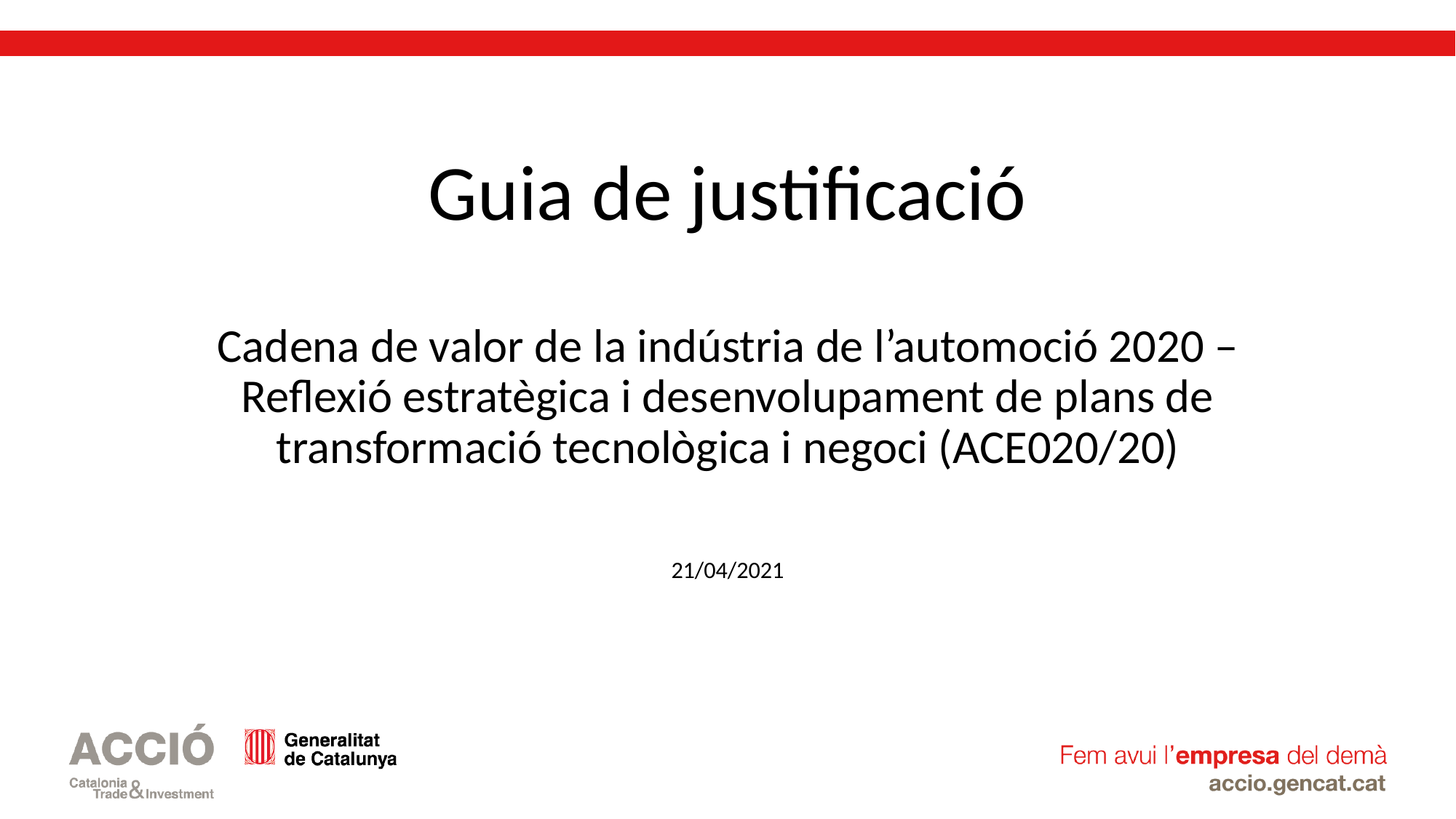

# Guia de justificació Cadena de valor de la indústria de l’automoció 2020 – Reflexió estratègica i desenvolupament de plans de transformació tecnològica i negoci (ACE020/20) 21/04/2021